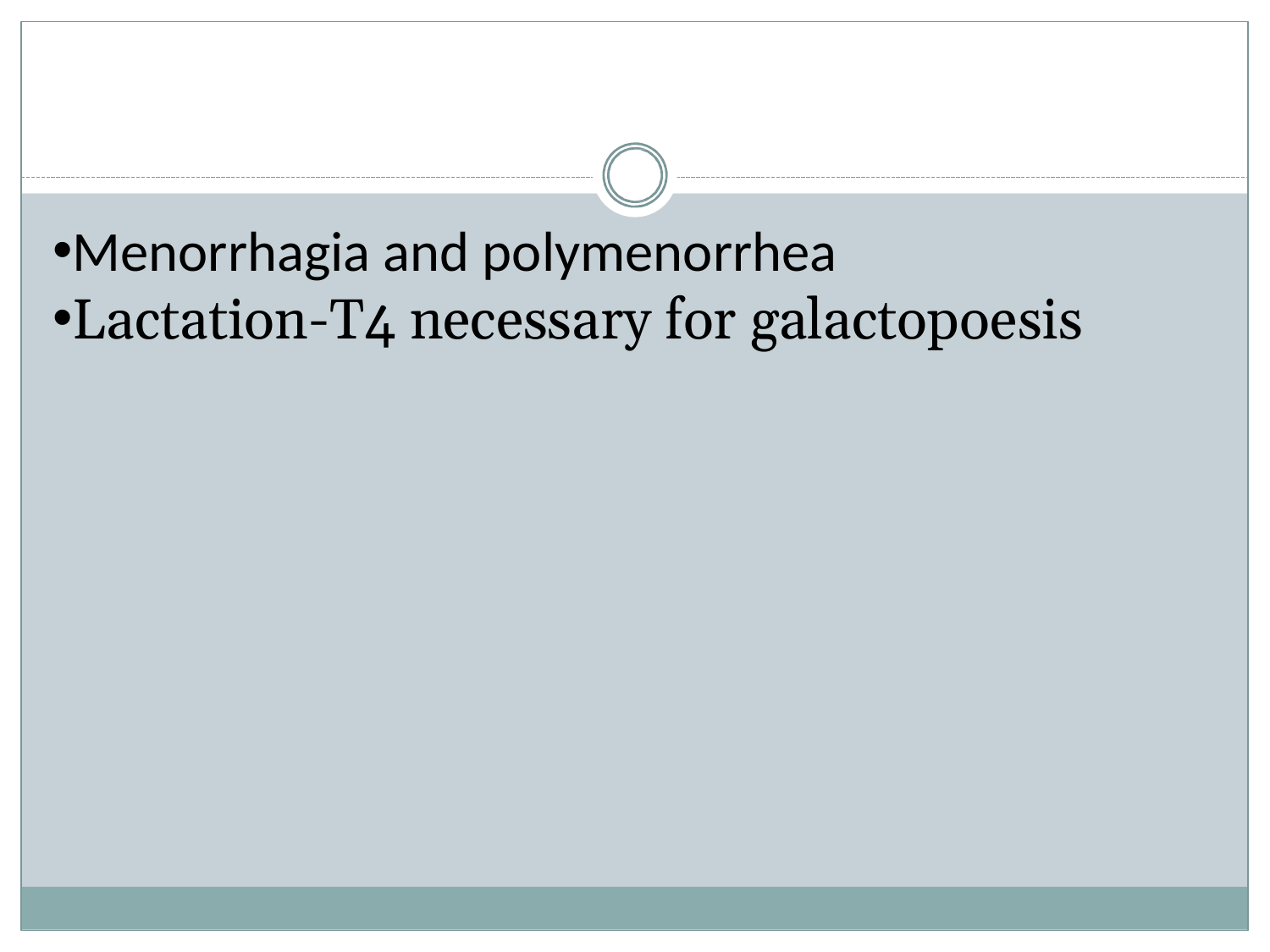

#
Menorrhagia and polymenorrhea
Lactation-T4 necessary for galactopoesis